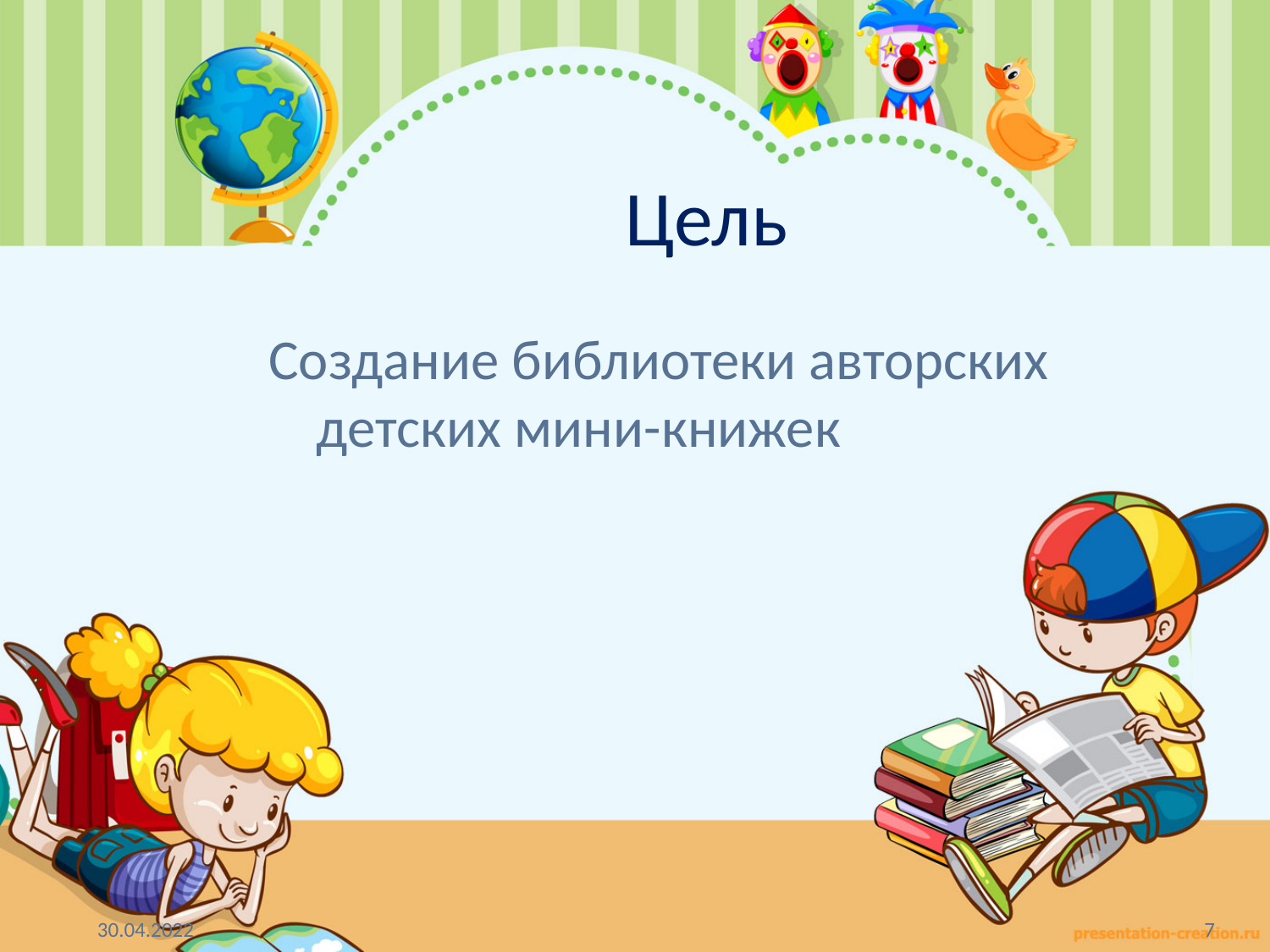

# Цель
Создание библиотеки авторских детских мини-книжек